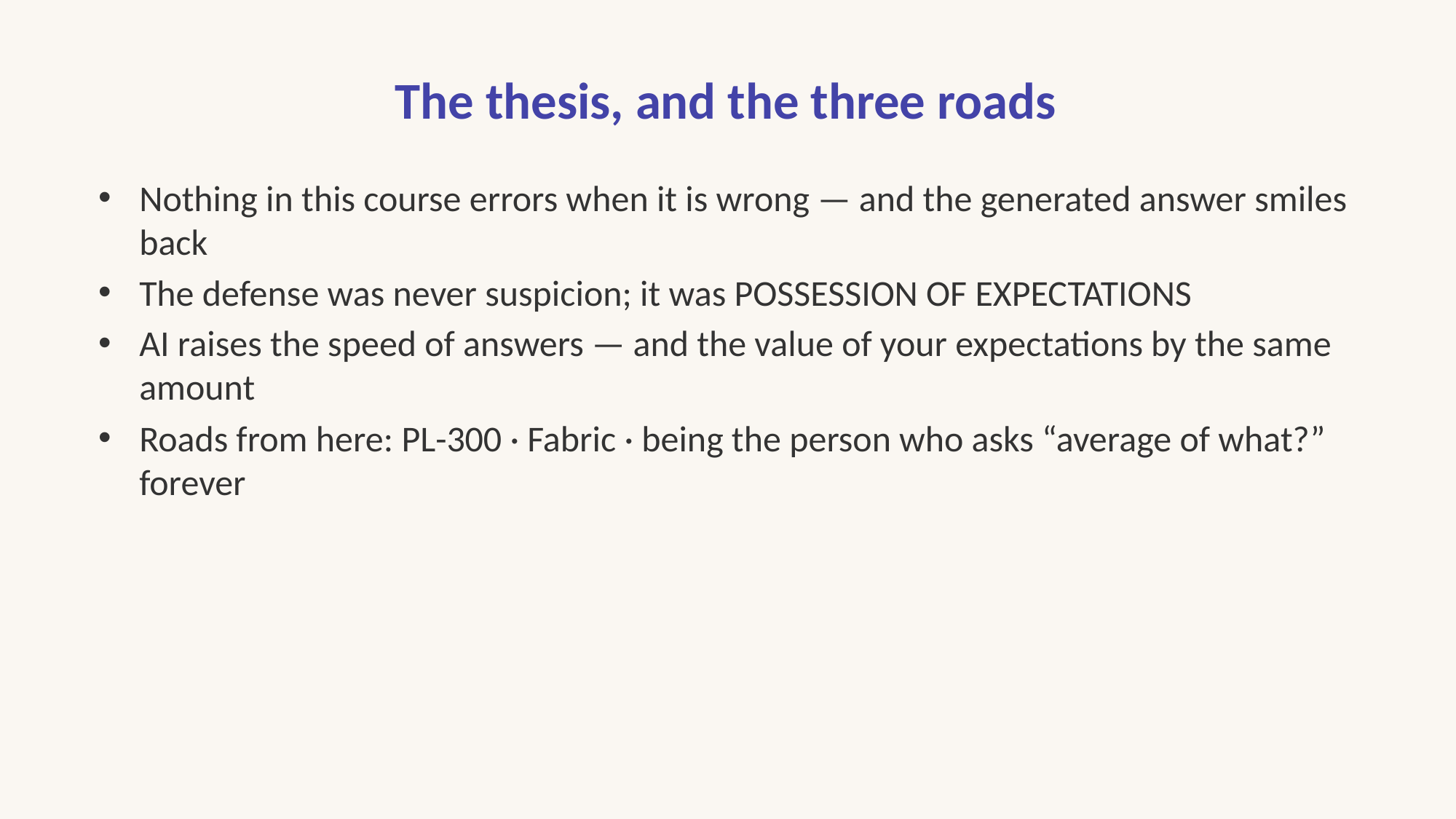

# The thesis, and the three roads
Nothing in this course errors when it is wrong — and the generated answer smiles back
The defense was never suspicion; it was POSSESSION OF EXPECTATIONS
AI raises the speed of answers — and the value of your expectations by the same amount
Roads from here: PL-300 · Fabric · being the person who asks “average of what?” forever